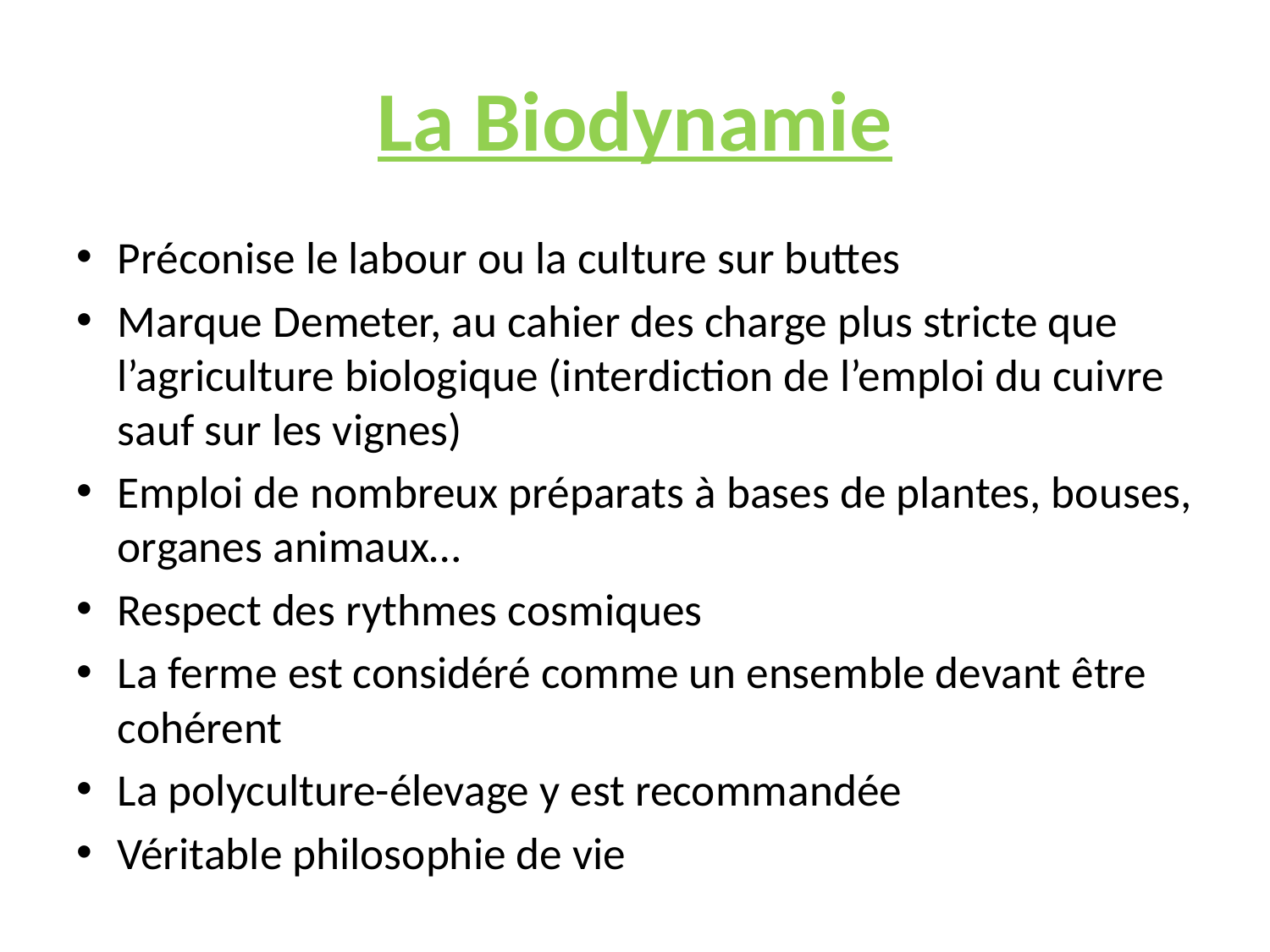

# La Biodynamie
Préconise le labour ou la culture sur buttes
Marque Demeter, au cahier des charge plus stricte que l’agriculture biologique (interdiction de l’emploi du cuivre sauf sur les vignes)
Emploi de nombreux préparats à bases de plantes, bouses, organes animaux…
Respect des rythmes cosmiques
La ferme est considéré comme un ensemble devant être cohérent
La polyculture-élevage y est recommandée
Véritable philosophie de vie